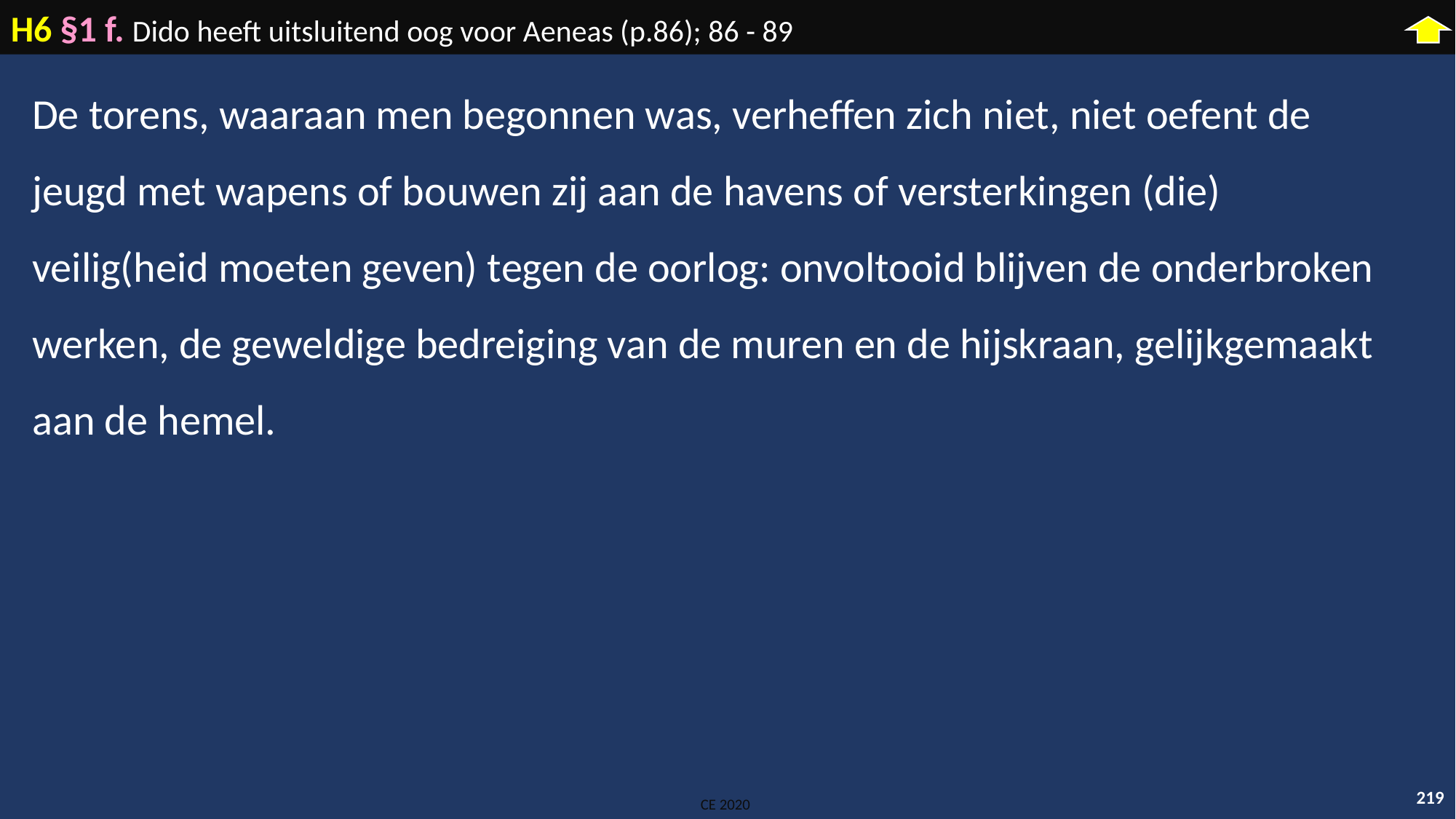

H6 §1 f. Dido heeft uitsluitend oog voor Aeneas (p.86); 86 - 89

De torens, waaraan men begonnen was, verheffen zich niet, niet oefent de jeugd met wapens of bouwen zij aan de havens of versterkingen (die) veilig(heid moeten geven) tegen de oorlog: onvoltooid blijven de onderbroken werken, de geweldige bedreiging van de muren en de hijskraan, gelijkgemaakt aan de hemel.
219
CE 2020